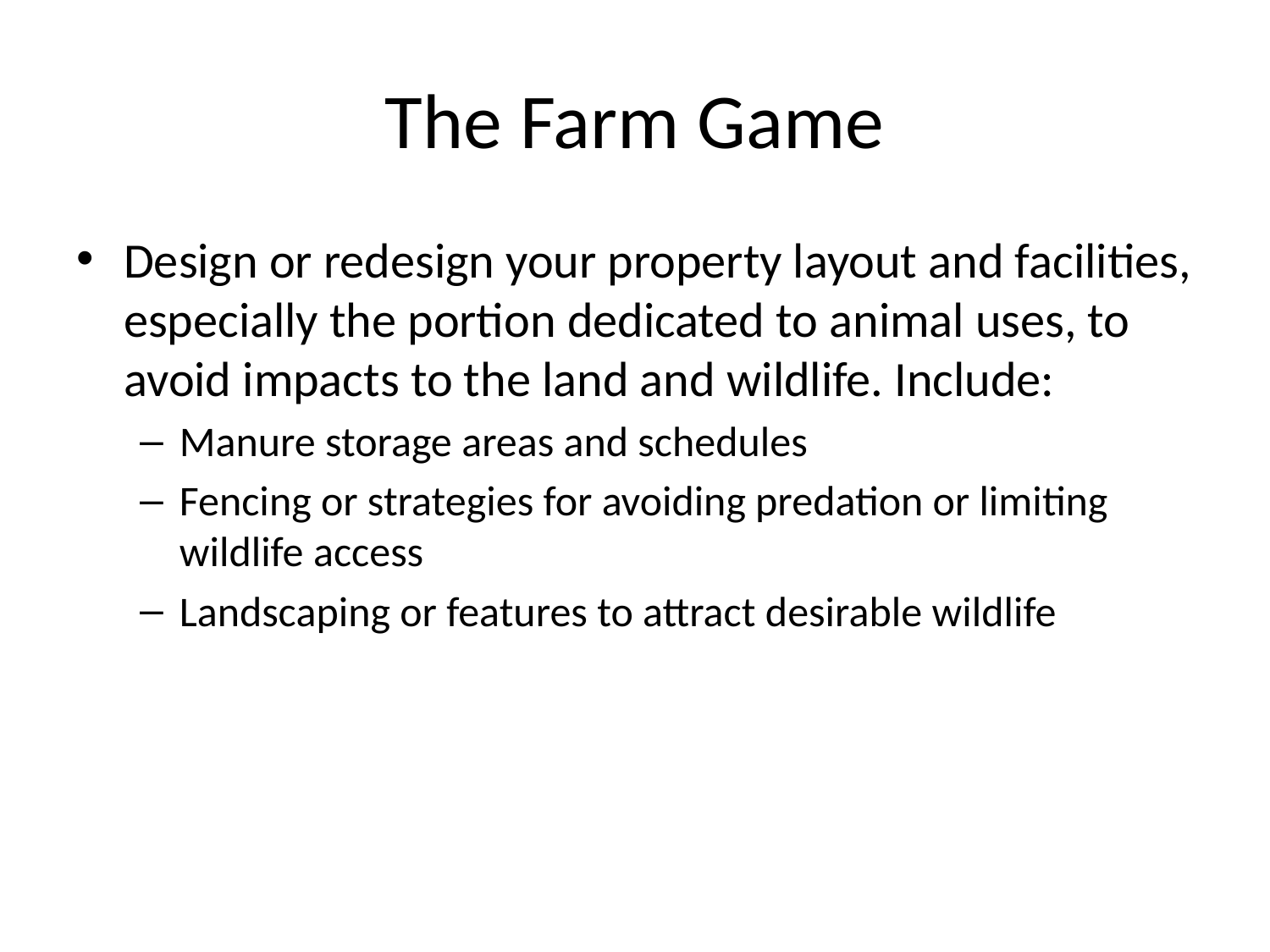

# The Farm Game
Design or redesign your property layout and facilities, especially the portion dedicated to animal uses, to avoid impacts to the land and wildlife. Include:
Manure storage areas and schedules
Fencing or strategies for avoiding predation or limiting wildlife access
Landscaping or features to attract desirable wildlife